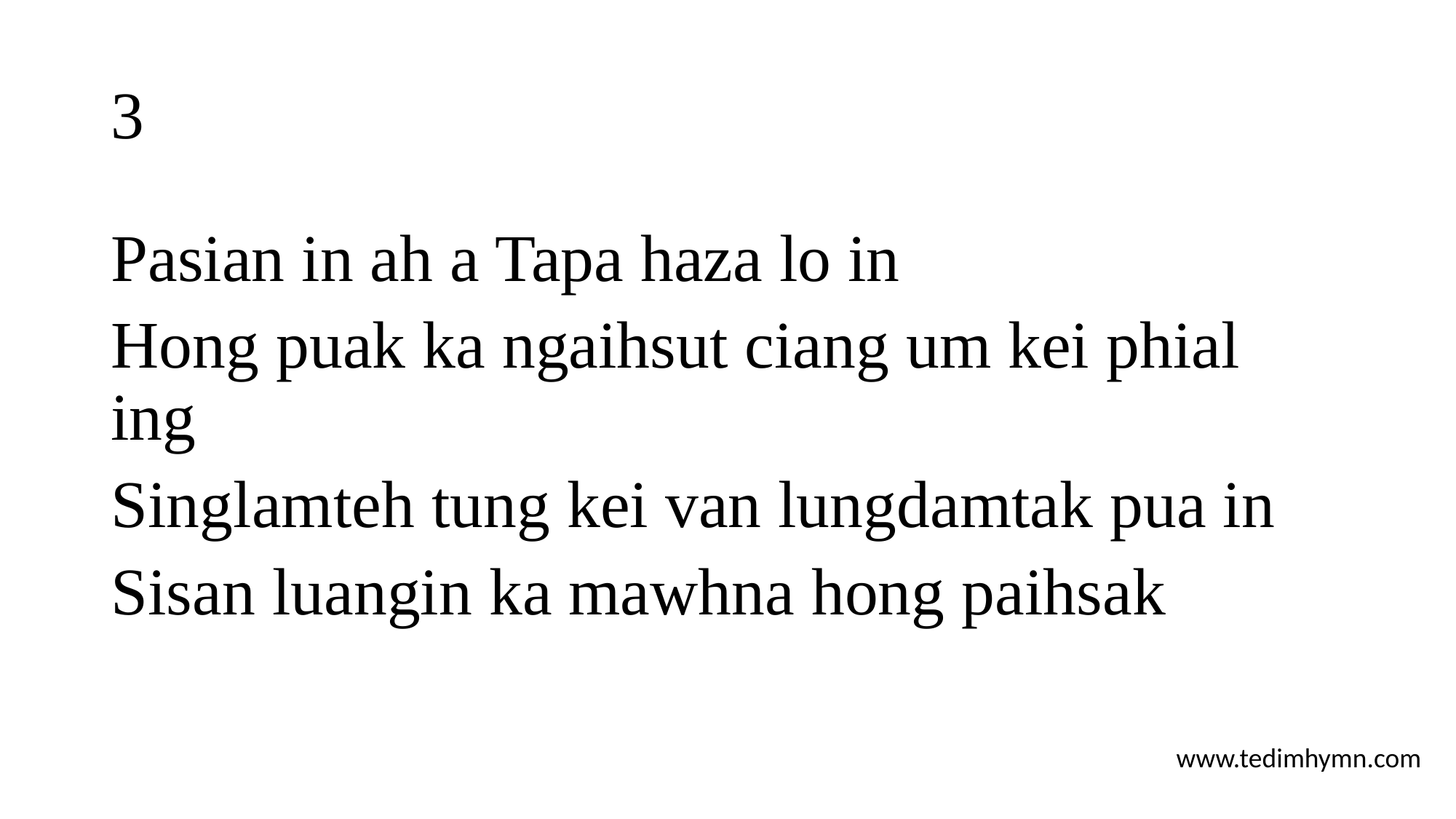

# 3
Pasian in ah a Tapa haza lo in
Hong puak ka ngaihsut ciang um kei phial ing
Singlamteh tung kei van lungdamtak pua in
Sisan luangin ka mawhna hong paihsak

www.tedimhymn.com